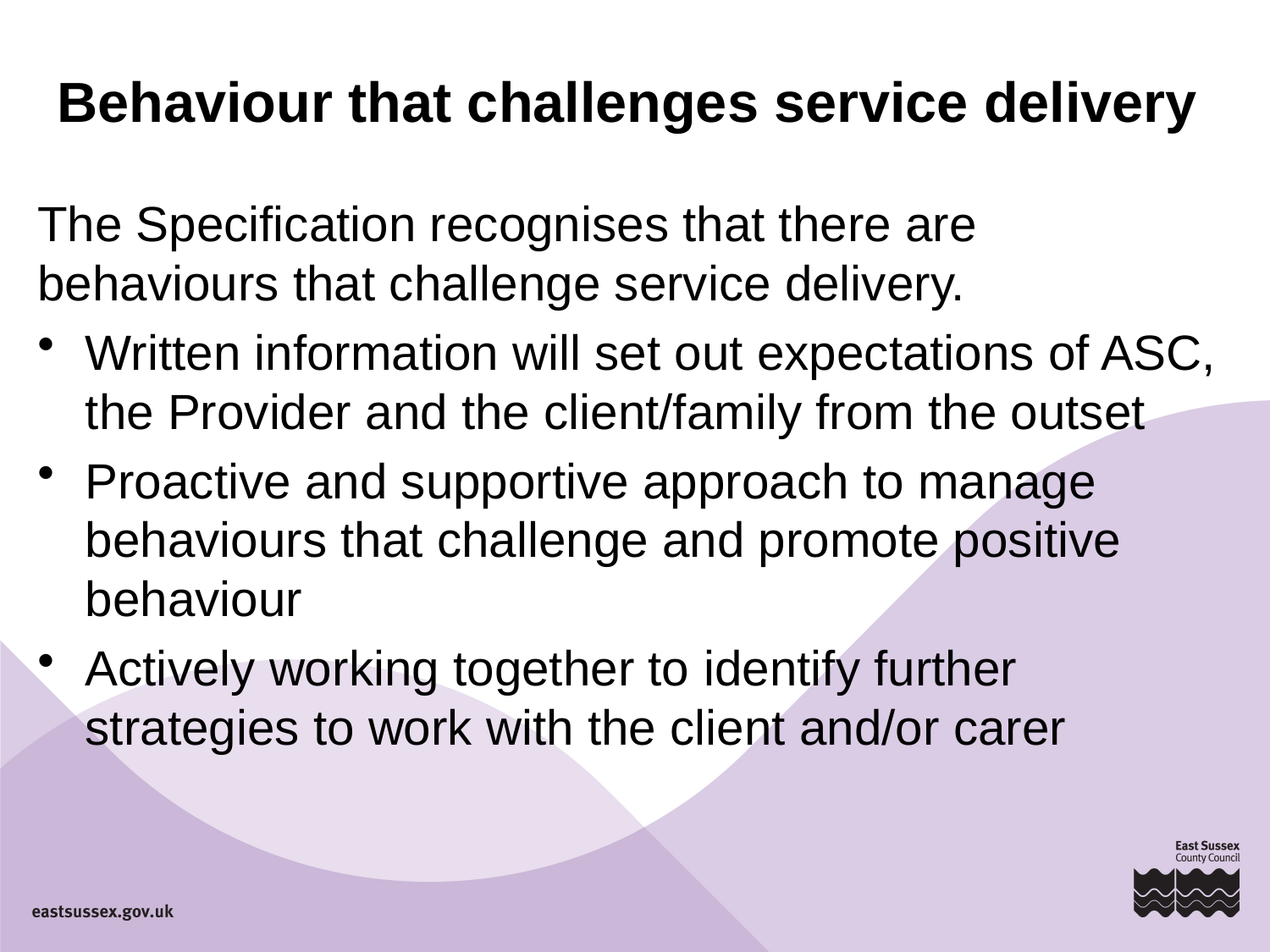

# Behaviour that challenges service delivery
The Specification recognises that there are behaviours that challenge service delivery.
Written information will set out expectations of ASC, the Provider and the client/family from the outset
Proactive and supportive approach to manage behaviours that challenge and promote positive behaviour
Actively working together to identify further strategies to work with the client and/or carer